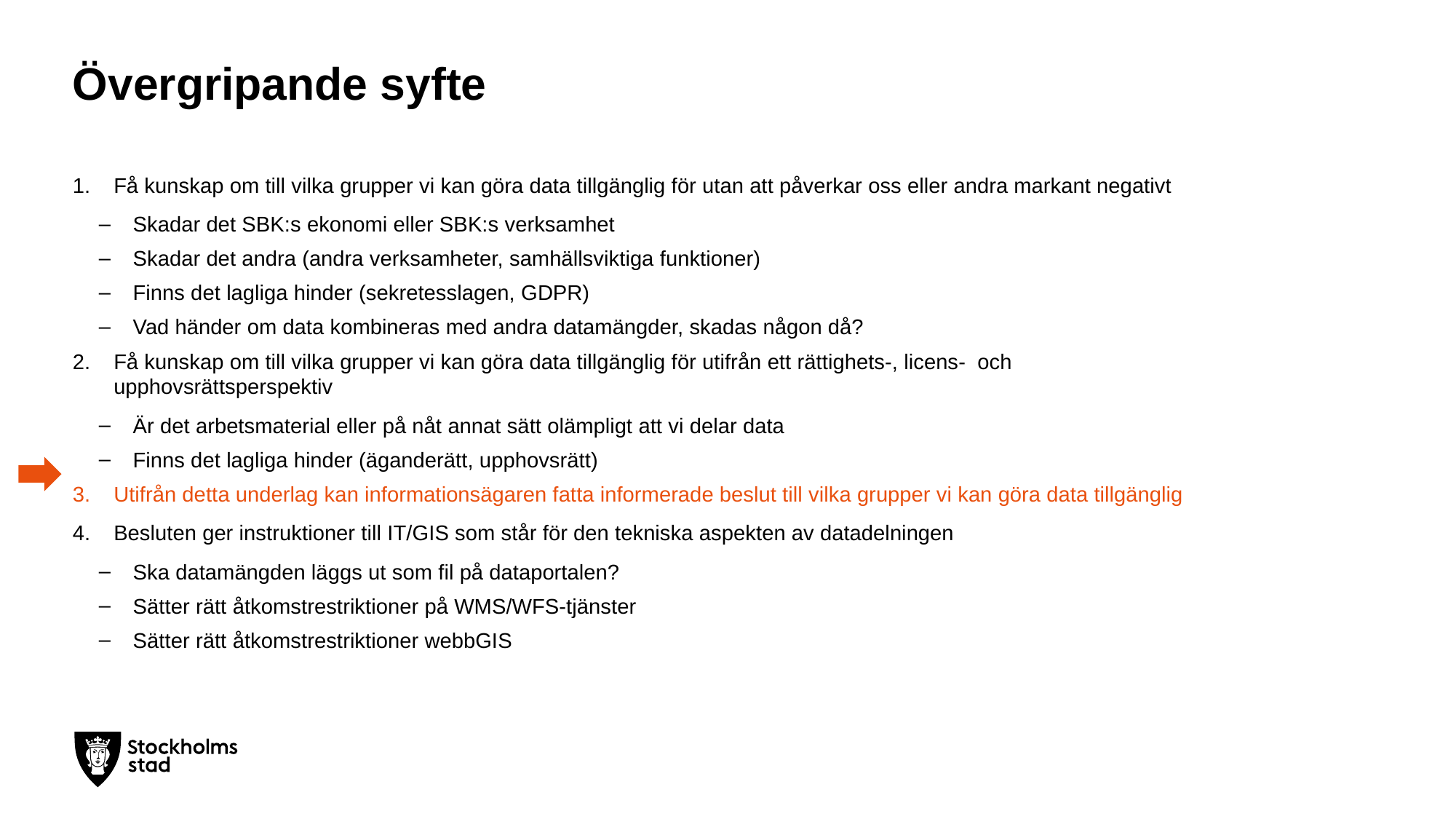

# Övergripande syfte
Få kunskap om till vilka grupper vi kan göra data tillgänglig för utan att påverkar oss eller andra markant negativt
Skadar det SBK:s ekonomi eller SBK:s verksamhet
Skadar det andra (andra verksamheter, samhällsviktiga funktioner)
Finns det lagliga hinder (sekretesslagen, GDPR)
Vad händer om data kombineras med andra datamängder, skadas någon då?
Få kunskap om till vilka grupper vi kan göra data tillgänglig för utifrån ett rättighets-, licens-  och upphovsrättsperspektiv
Är det arbetsmaterial eller på nåt annat sätt olämpligt att vi delar data
Finns det lagliga hinder (äganderätt, upphovsrätt)
Utifrån detta underlag kan informationsägaren fatta informerade beslut till vilka grupper vi kan göra data tillgänglig
Besluten ger instruktioner till IT/GIS som står för den tekniska aspekten av datadelningen
Ska datamängden läggs ut som fil på dataportalen?
Sätter rätt åtkomstrestriktioner på WMS/WFS-tjänster
Sätter rätt åtkomstrestriktioner webbGIS